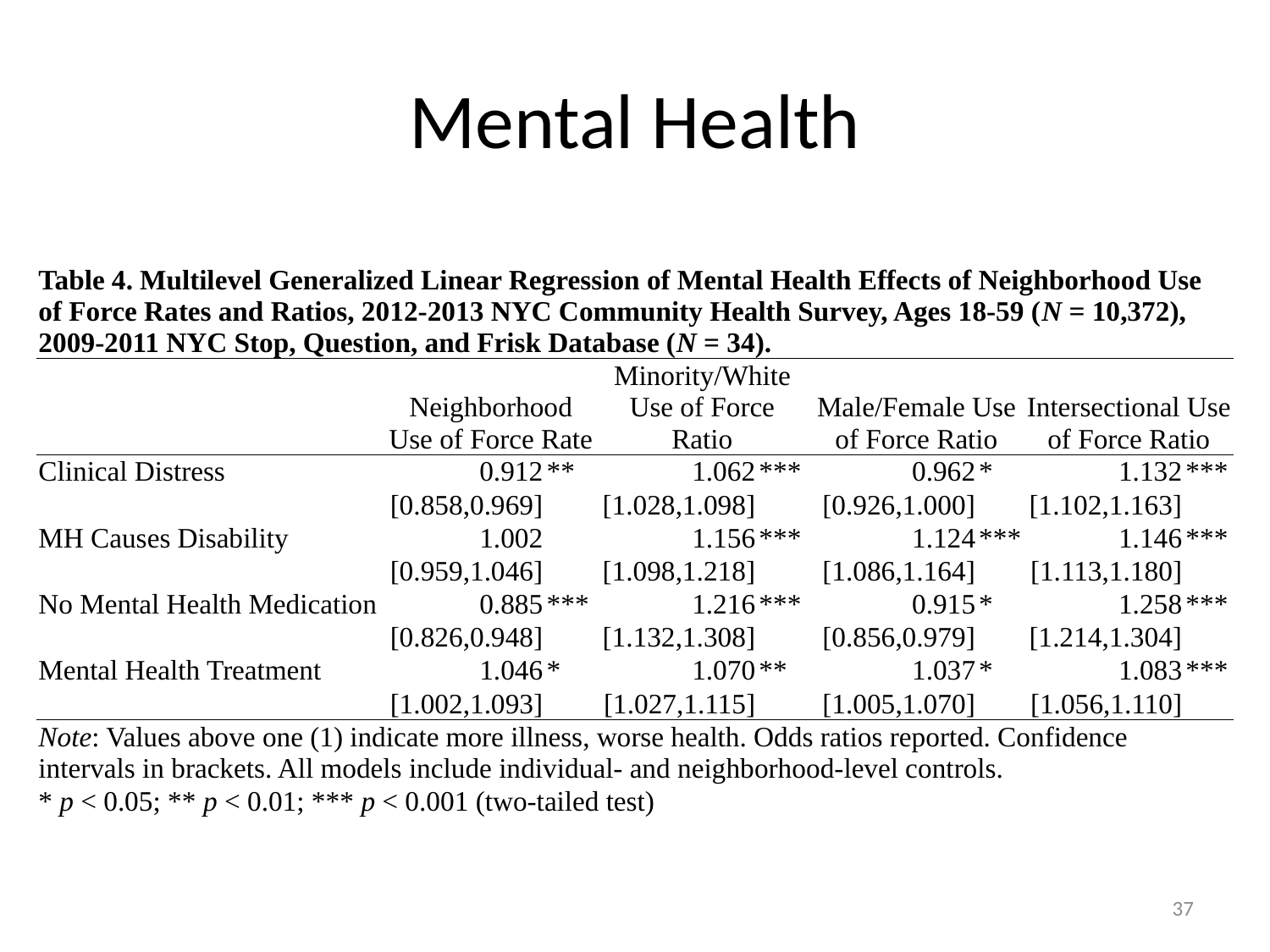

# Mental Health
| Table 4. Multilevel Generalized Linear Regression of Mental Health Effects of Neighborhood Use of Force Rates and Ratios, 2012-2013 NYC Community Health Survey, Ages 18-59 (N = 10,372), 2009-2011 NYC Stop, Question, and Frisk Database (N = 34). |  |  |  |  |  |  |  |  |
| --- | --- | --- | --- | --- | --- | --- | --- | --- |
|  | Neighborhood Use of Force Rate |  | Minority/White Use of Force Ratio |  | Male/Female Use of Force Ratio |  | Intersectional Use of Force Ratio |  |
| Clinical Distress | 0.912 | \*\* | 1.062 | \*\*\* | 0.962 | \* | 1.132 | \*\*\* |
|  | [0.858,0.969] |  | [1.028,1.098] |  | [0.926,1.000] |  | [1.102,1.163] |  |
| MH Causes Disability | 1.002 |  | 1.156 | \*\*\* | 1.124 | \*\*\* | 1.146 | \*\*\* |
|  | [0.959,1.046] |  | [1.098,1.218] |  | [1.086,1.164] |  | [1.113,1.180] |  |
| No Mental Health Medication | 0.885 | \*\*\* | 1.216 | \*\*\* | 0.915 | \* | 1.258 | \*\*\* |
|  | [0.826,0.948] |  | [1.132,1.308] |  | [0.856,0.979] |  | [1.214,1.304] |  |
| Mental Health Treatment | 1.046 | \* | 1.070 | \*\* | 1.037 | \* | 1.083 | \*\*\* |
|  | [1.002,1.093] |  | [1.027,1.115] |  | [1.005,1.070] |  | [1.056,1.110] |  |
| Note: Values above one (1) indicate more illness, worse health. Odds ratios reported. Confidence intervals in brackets. All models include individual- and neighborhood-level controls. |  |  |  |  |  |  |  |  |
| \* p < 0.05; \*\* p < 0.01; \*\*\* p < 0.001 (two-tailed test) |  |  |  |  |  |  |  |  |
37